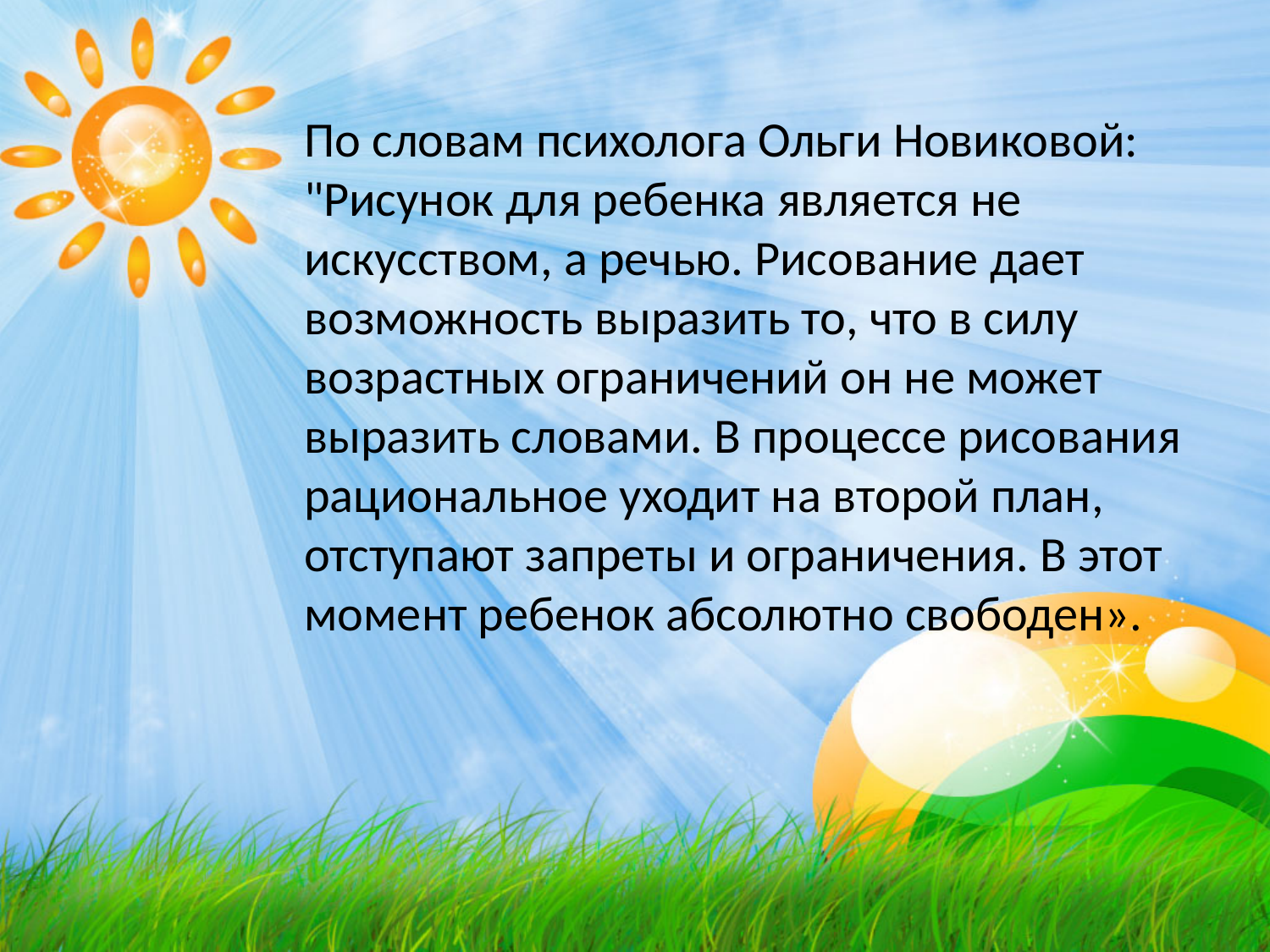

По словам психолога Ольги Новиковой: "Рисунок для ребенка является не искусством, а речью. Рисование дает возможность выразить то, что в силу возрастных ограничений он не может выразить словами. В процессе рисования рациональное уходит на второй план, отступают запреты и ограничения. В этот момент ребенок абсолютно свободен».